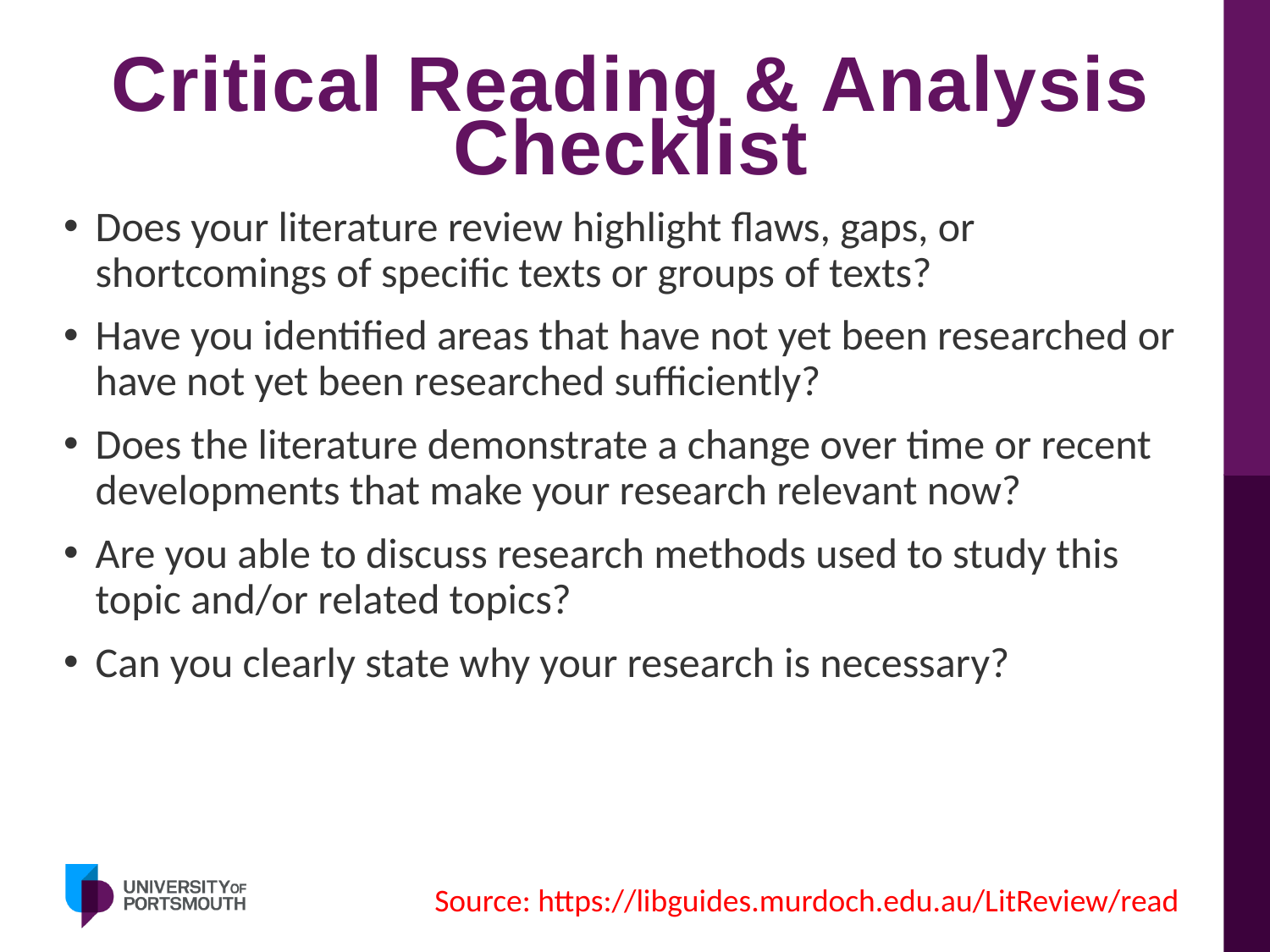

# Critical Reading & Analysis Checklist
Does your literature review highlight flaws, gaps, or shortcomings of specific texts or groups of texts?
Have you identified areas that have not yet been researched or have not yet been researched sufficiently?
Does the literature demonstrate a change over time or recent developments that make your research relevant now?
Are you able to discuss research methods used to study this topic and/or related topics?
Can you clearly state why your research is necessary?

Source: https://libguides.murdoch.edu.au/LitReview/read